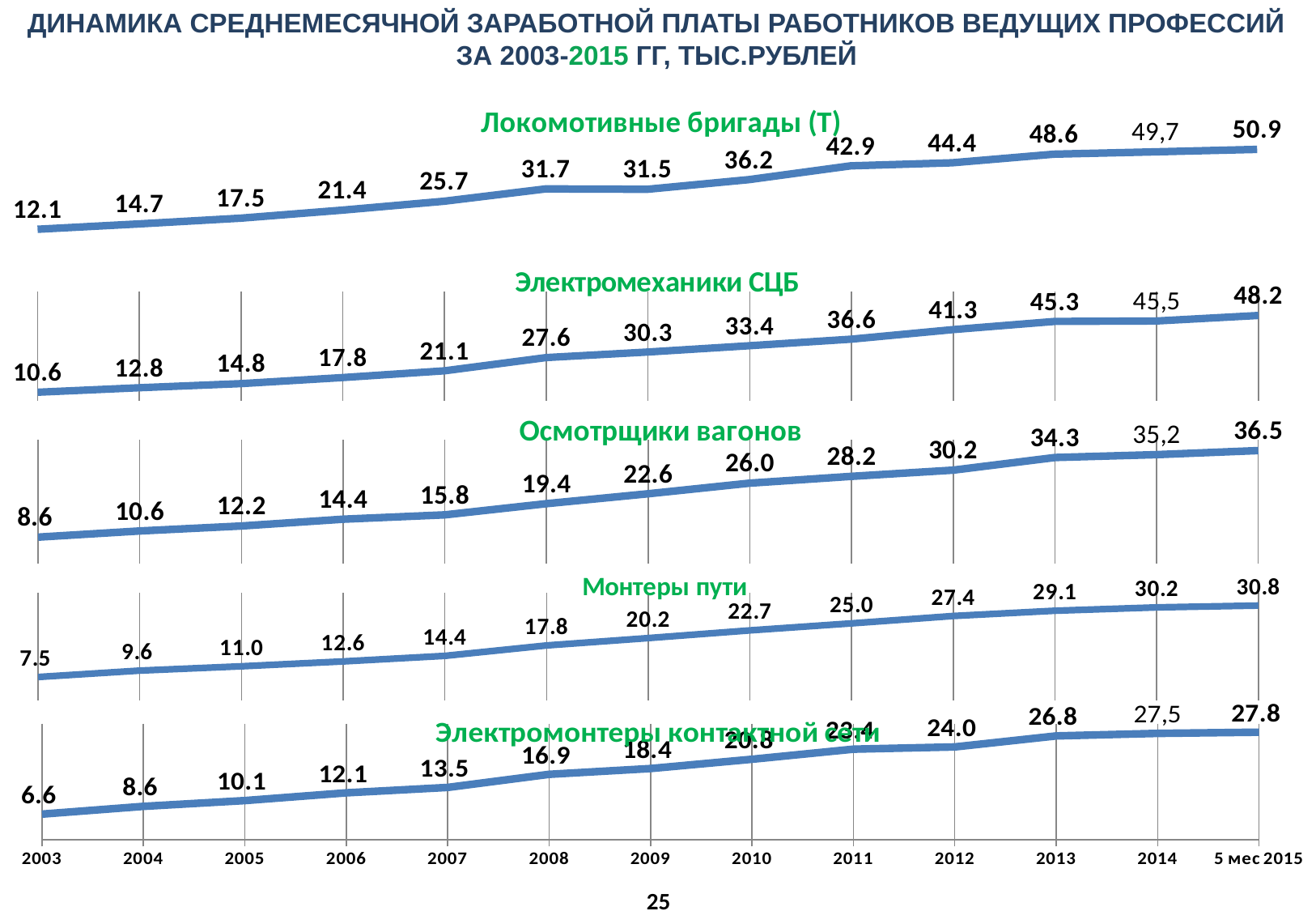

ДИНАМИКА СРЕДНЕМЕСЯЧНОЙ ЗАРАБОТНОЙ ПЛАТЫ РАБОТНИКОВ ВЕДУЩИХ ПРОФЕССИЙ ЗА 2003-2015 ГГ, ТЫС.РУБЛЕЙ

### Chart:

| Category | Локомотивные бригады (Т) |
|---|---|
| 2003 | 12.1 |
| 2004 | 14.7 |
| 2005 | 17.5 |
| 2006 | 21.4 |
| 2007 | 25.7 |
| 2008 | 31.7 |
| 2009 | 31.5 |
| 2010 | 36.2 |
| 2011 | 42.9 |
| 2012 | 44.4 |
| 11 м. 2013 | 48.563 |
| 11 м 2014 | 49.7 |
| 12 м 2014 | 50.9 |

### Chart:

| Category | Электромеханики СЦБ |
|---|---|
| 2003 | 10.6 |
| 2004 | 12.8 |
| 2005 | 14.8 |
| 2006 | 17.8 |
| 2007 | 21.1 |
| 2008 | 27.6 |
| 2009 | 30.3 |
| 2010 | 33.4 |
| 2011 | 36.6 |
| 2012 | 41.3 |
| 11 м. 2013 | 45.287000000000006 |
| 11 мес. 2014 | 45.5 |
| 12 мес. 2014 | 48.2 |

### Chart:

| Category | Осмотрщики вагонов |
|---|---|
| 2003 | 8.6 |
| 2004 | 10.6 |
| 2005 | 12.2 |
| 2006 | 14.4 |
| 2007 | 15.8 |
| 2008 | 19.4 |
| 2009 | 22.6 |
| 2010 | 26.0 |
| 2011 | 28.2 |
| 2012 | 30.2 |
| 11 м. 2013 | 34.28200000000001 |
| 11 м. 2014 | 35.2 |
| 12 м. 2014 | 36.5 |

### Chart:

| Category | Монтеры пути |
|---|---|
| 2003 | 7.5 |
| 2004 | 9.6 |
| 2005 | 11.0 |
| 2006 | 12.6 |
| 2007 | 14.4 |
| 2008 | 17.8 |
| 2009 | 20.2 |
| 2010 | 22.7 |
| 2011 | 25.0 |
| 2012 | 27.4 |
| 11м. 2013 | 29.104 |
| 11 мес. 2014 | 30.2 |
| 12 мес. 2014 | 30.8 |

### Chart:

| Category | Электромонтеры контактной сети |
|---|---|
| 2003 | 6.6 |
| 2004 | 8.6 |
| 2005 | 10.1 |
| 2006 | 12.1 |
| 2007 | 13.5 |
| 2008 | 16.9 |
| 2009 | 18.4 |
| 2010 | 20.8 |
| 2011 | 23.4 |
| 2012 | 24.0 |
| 2013 | 26.832 |
| 2014 | 27.5 |
| 5 мес 2015 | 27.8 |
25